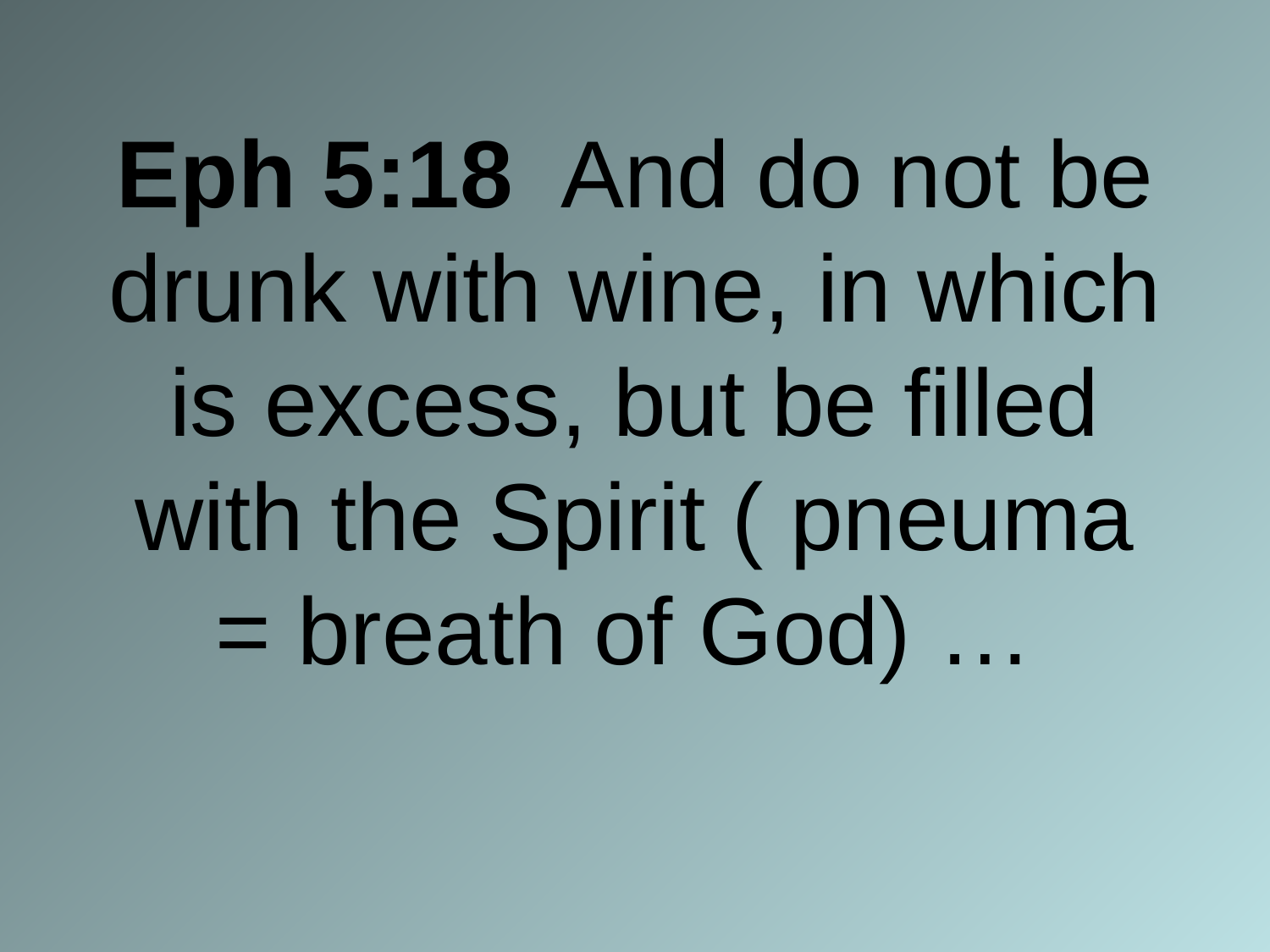

# Eph 5:18  And do not be drunk with wine, in which is excess, but be filled with the Spirit ( pneuma = breath of God) …